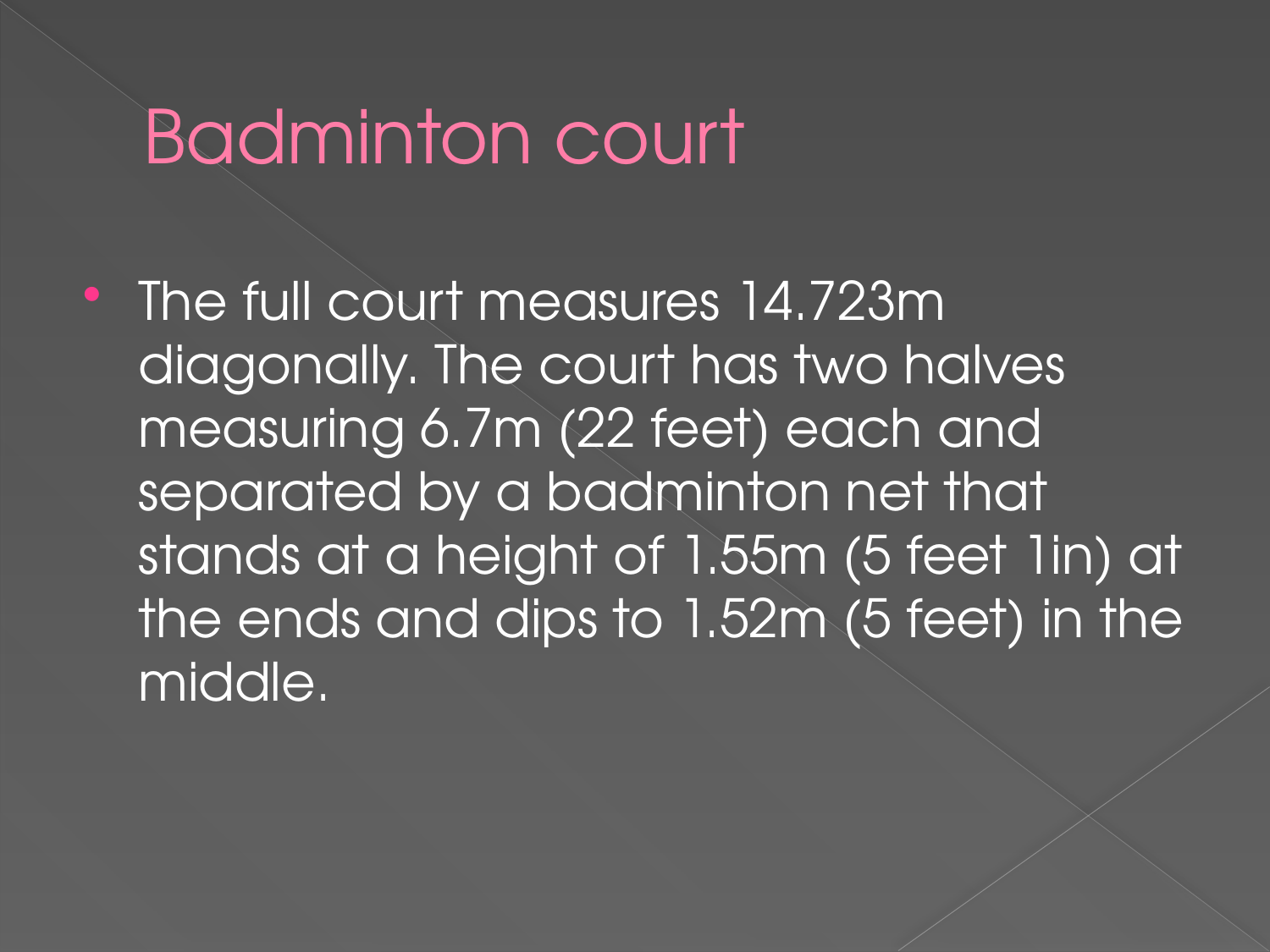

# Badminton court
The full court measures 14.723m diagonally. The court has two halves measuring 6.7m (22 feet) each and separated by a badminton net that stands at a height of 1.55m (5 feet 1in) at the ends and dips to 1.52m (5 feet) in the middle.